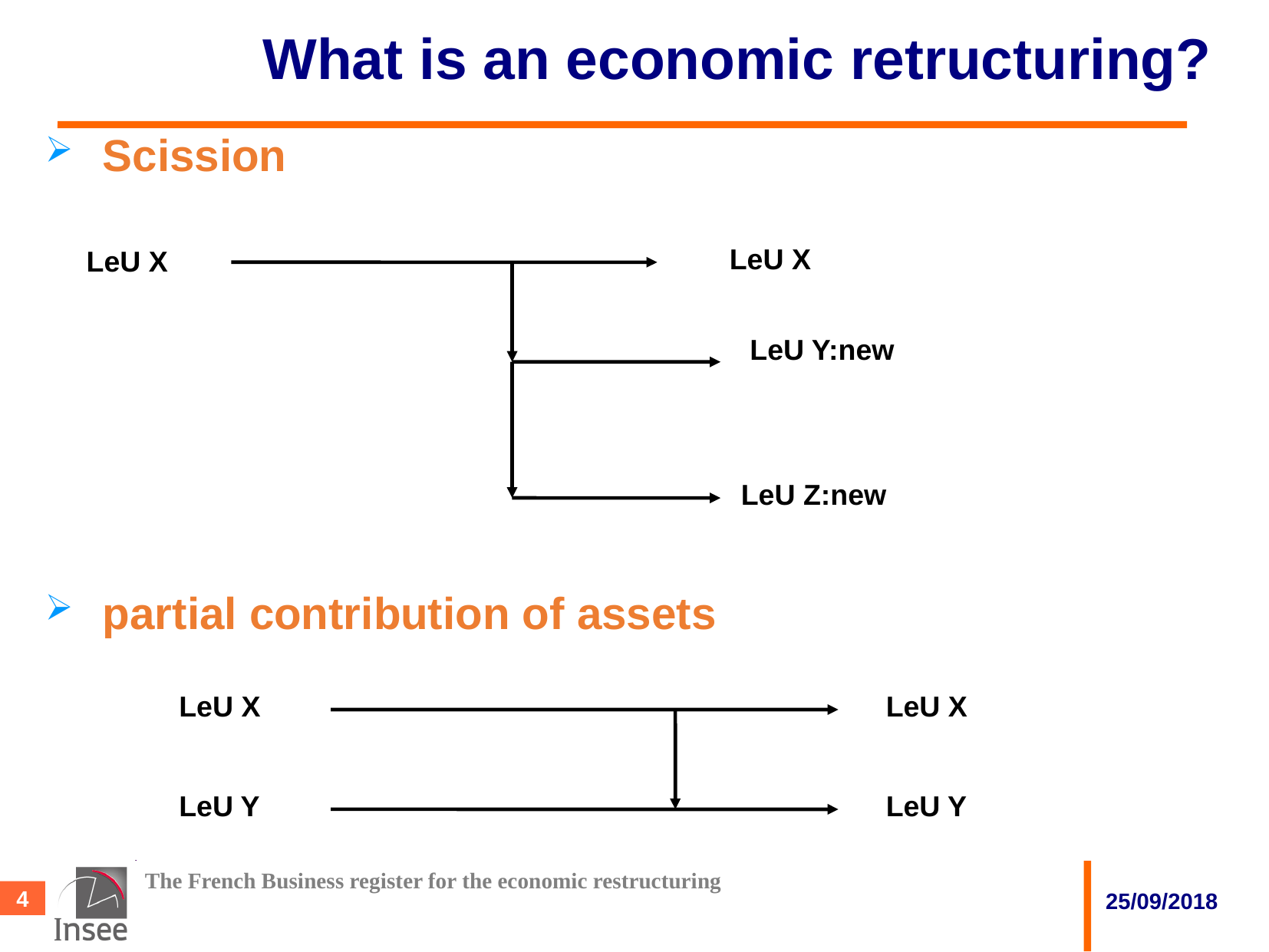

What is an economic retructuring?
Scission

partial contribution of assets

LeU X
LeU X

LeU Y:new

LeU Z:new

LeU X
LeU X

LeU Y
LeU Y

The French Business register for the economic restructuring

25/09/2018
4